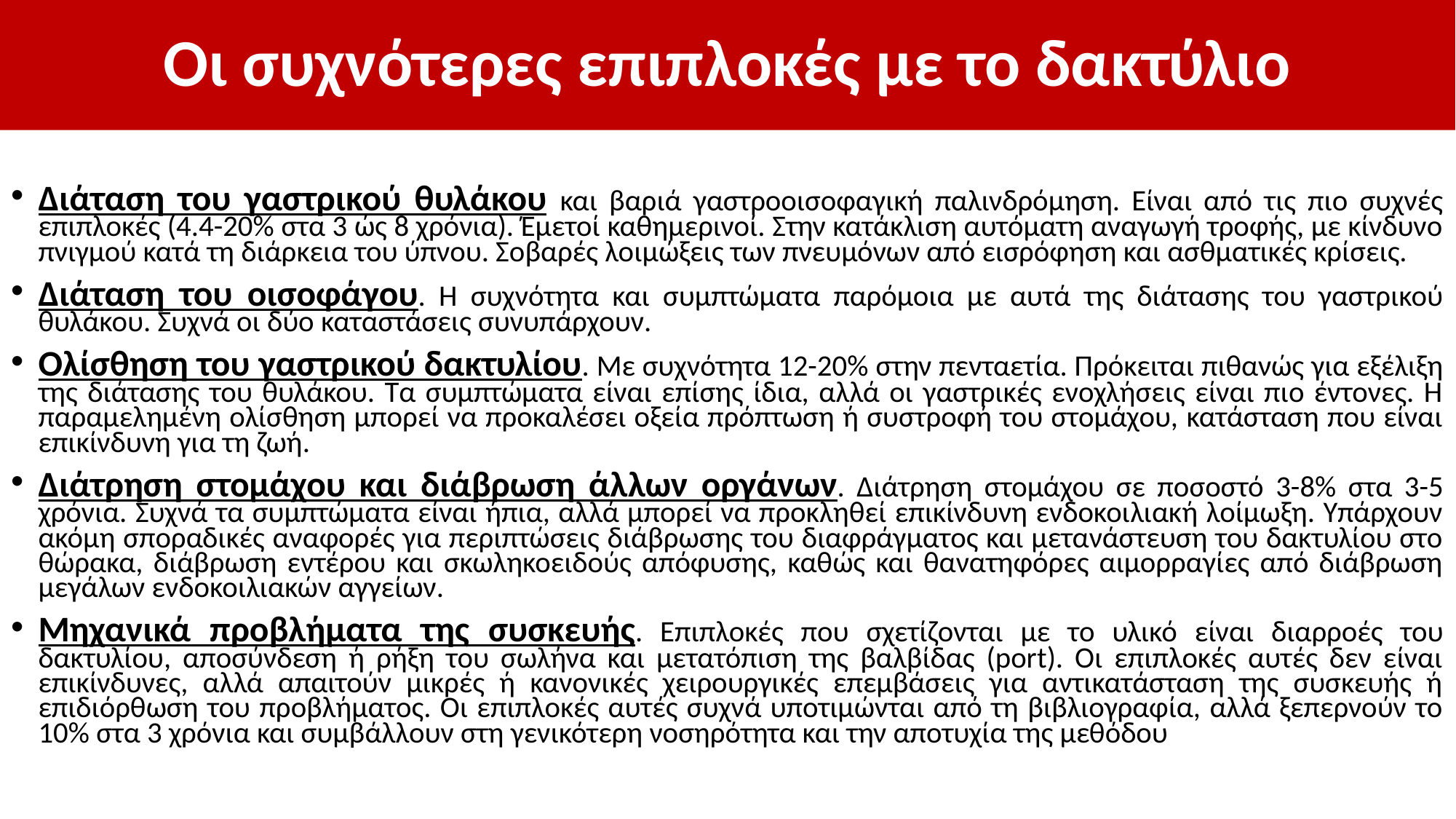

# Oι συχνότερες επιπλοκές με το δακτύλιο

Διάταση του γαστρικού θυλάκου και βαριά γαστροοισοφαγική παλινδρόμηση. Είναι από τις πιο συχνές επιπλοκές (4.4-20% στα 3 ώς 8 χρόνια). Έμετοί καθημερινοί. Στην κατάκλιση αυτόματη αναγωγή τροφής, με κίνδυνο πνιγμού κατά τη διάρκεια του ύπνου. Σοβαρές λοιμώξεις των πνευμόνων από εισρόφηση και ασθματικές κρίσεις.
Διάταση του οισοφάγου. Η συχνότητα και συμπτώματα παρόμοια με αυτά της διάτασης του γαστρικού θυλάκου. Συχνά οι δύο καταστάσεις συνυπάρχουν.
Ολίσθηση του γαστρικού δακτυλίου. Με συχνότητα 12-20% στην πενταετία. Πρόκειται πιθανώς για εξέλιξη της διάτασης του θυλάκου. Τα συμπτώματα είναι επίσης ίδια, αλλά οι γαστρικές ενοχλήσεις είναι πιο έντονες. Η παραμελημένη ολίσθηση μπορεί να προκαλέσει οξεία πρόπτωση ή συστροφή του στομάχου, κατάσταση που είναι επικίνδυνη για τη ζωή.
Διάτρηση στομάχου και διάβρωση άλλων οργάνων. Διάτρηση στομάχου σε ποσοστό 3-8% στα 3-5 χρόνια. Συχνά τα συμπτώματα είναι ήπια, αλλά μπορεί να προκληθεί επικίνδυνη ενδοκοιλιακή λοίμωξη. Υπάρχουν ακόμη σποραδικές αναφορές για περιπτώσεις διάβρωσης του διαφράγματος και μετανάστευση του δακτυλίου στο θώρακα, διάβρωση εντέρου και σκωληκοειδούς απόφυσης, καθώς και θανατηφόρες αιμορραγίες από διάβρωση μεγάλων ενδοκοιλιακών αγγείων.
Μηχανικά προβλήματα της συσκευής. Επιπλοκές που σχετίζονται με το υλικό είναι διαρροές του δακτυλίου, αποσύνδεση ή ρήξη του σωλήνα και μετατόπιση της βαλβίδας (port). Οι επιπλοκές αυτές δεν είναι επικίνδυνες, αλλά απαιτούν μικρές ή κανονικές χειρουργικές επεμβάσεις για αντικατάσταση της συσκευής ή επιδιόρθωση του προβλήματος. Οι επιπλοκές αυτές συχνά υποτιμώνται από τη βιβλιογραφία, αλλά ξεπερνούν το 10% στα 3 χρόνια και συμβάλλουν στη γενικότερη νοσηρότητα και την αποτυχία της μεθόδου